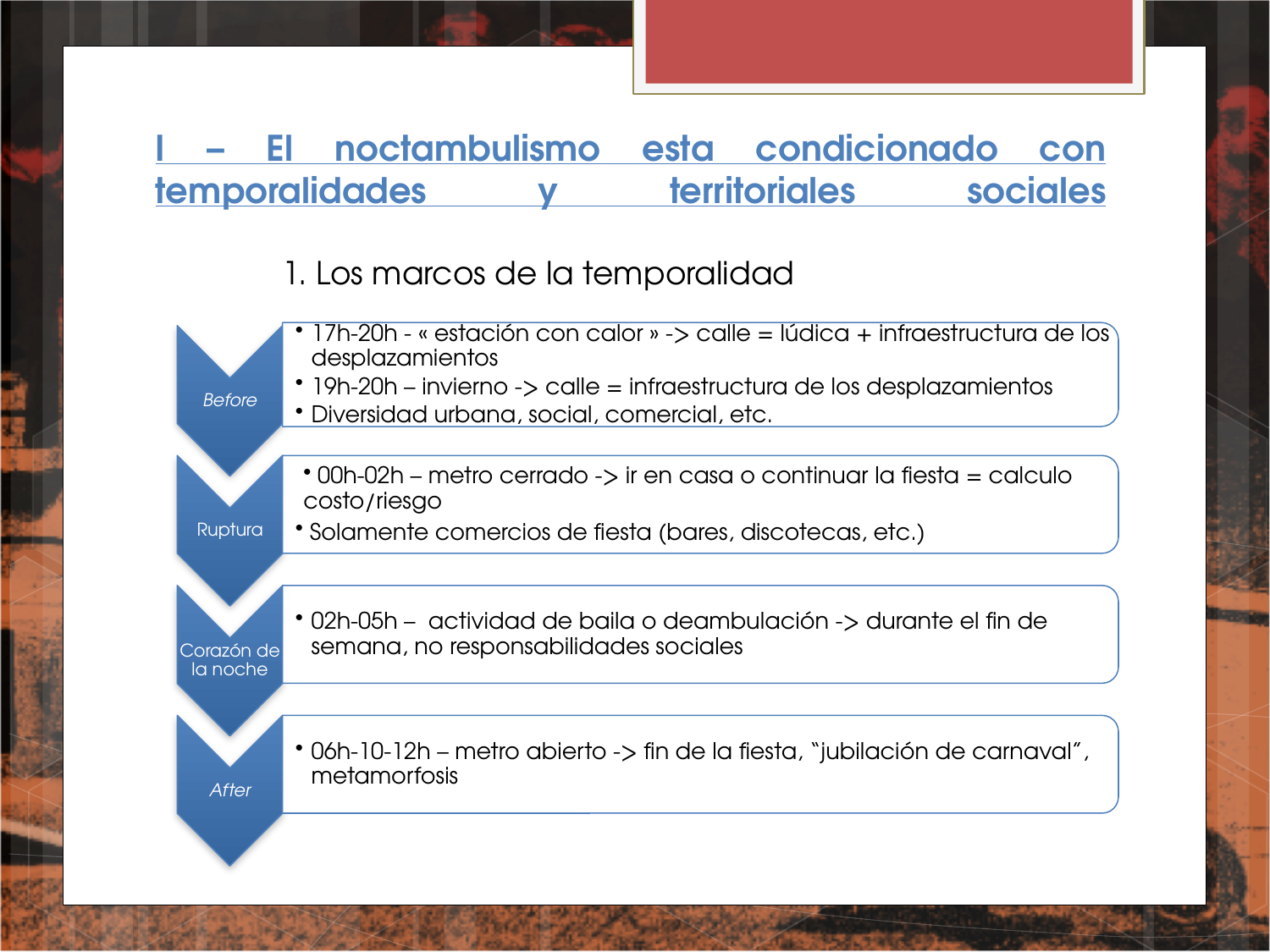

# I – El noctambulismo esta condicionado con temporalidades y territoriales sociales 1. Los marcos de la temporalidad
Before
17h-20h - « estación con calor » -> calle = lúdica + infraestructura de los desplazamientos
19h-20h – invierno -> calle = infraestructura de los desplazamientos
Diversidad urbana, social, comercial, etc.
Ruptura
 00h-02h – metro cerrado -> ir en casa o continuar la fiesta = calculo costo/riesgo
 Solamente comercios de fiesta (bares, discotecas, etc.)
Corazón de la noche
02h-05h –  actividad de baila o deambulación -> durante el fin de semana, no responsabilidades sociales
After
06h-10-12h – metro abierto -> fin de la fiesta, “jubilación de carnaval”, metamorfosis